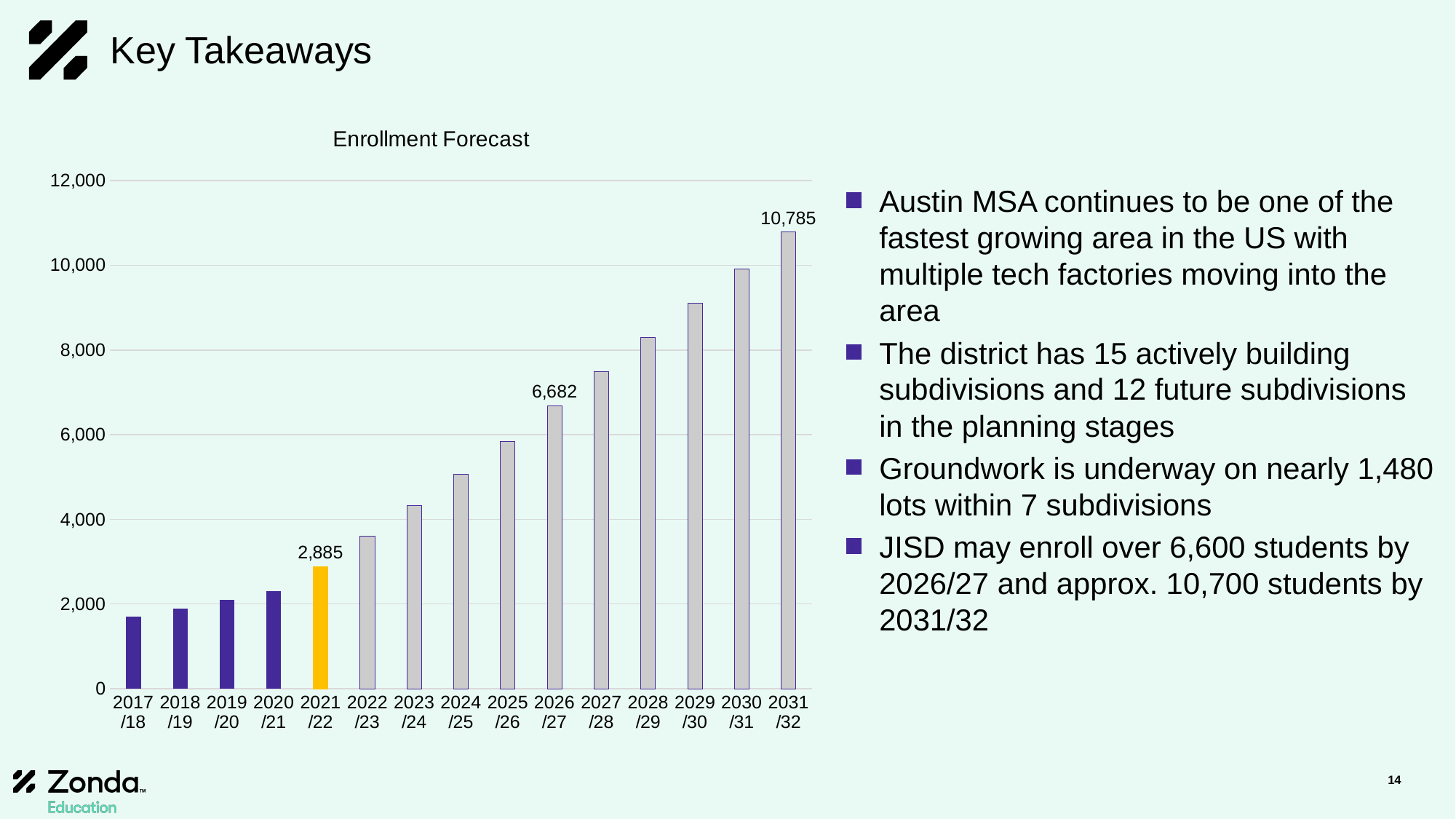

# Key Takeaways

### Chart: Enrollment Forecast

| Category | Total |
|---|---|
| 2017/18 | 1703.0 |
| 2018/19 | 1897.0 |
| 2019/20 | 2102.0 |
| 2020/21 | 2305.0 |
| 2021/22 | 2885.0 |
| 2022/23 | 3604.0 |
| 2023/24 | 4326.0 |
| 2024/25 | 5061.0 |
| 2025/26 | 5830.0 |
| 2026/27 | 6682.0 |
| 2027/28 | 7485.0 |
| 2028/29 | 8301.0 |
| 2029/30 | 9107.0 |
| 2030/31 | 9919.0 |
| 2031/32 | 10785.0 |
Austin MSA continues to be one of the fastest growing area in the US with multiple tech factories moving into the area
The district has 15 actively building subdivisions and 12 future subdivisions in the planning stages
Groundwork is underway on nearly 1,480 lots within 7 subdivisions
JISD may enroll over 6,600 students by 2026/27 and approx. 10,700 students by 2031/32
14